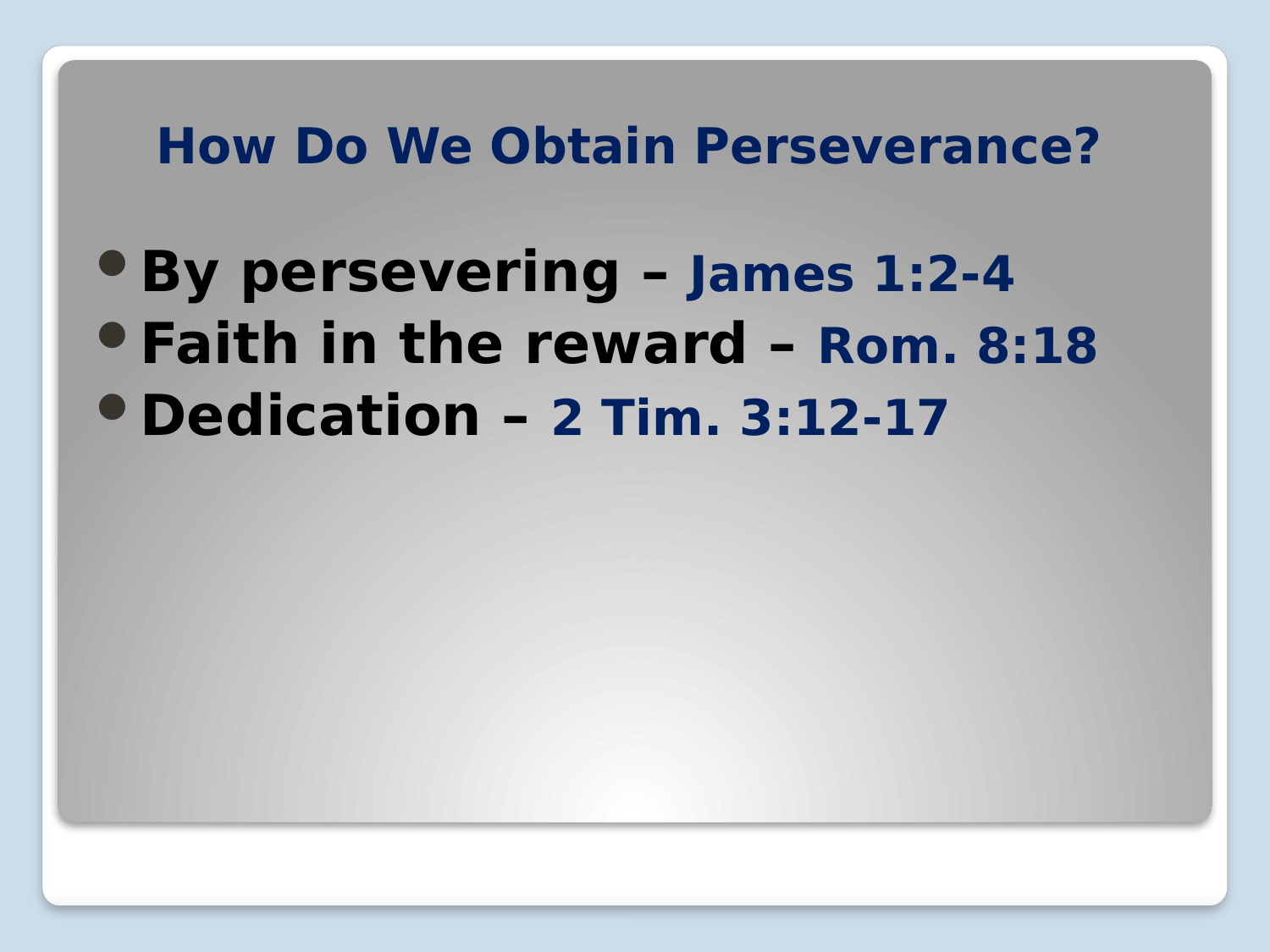

# How Do We Obtain Perseverance?
By persevering – James 1:2-4
Faith in the reward – Rom. 8:18
Dedication – 2 Tim. 3:12-17